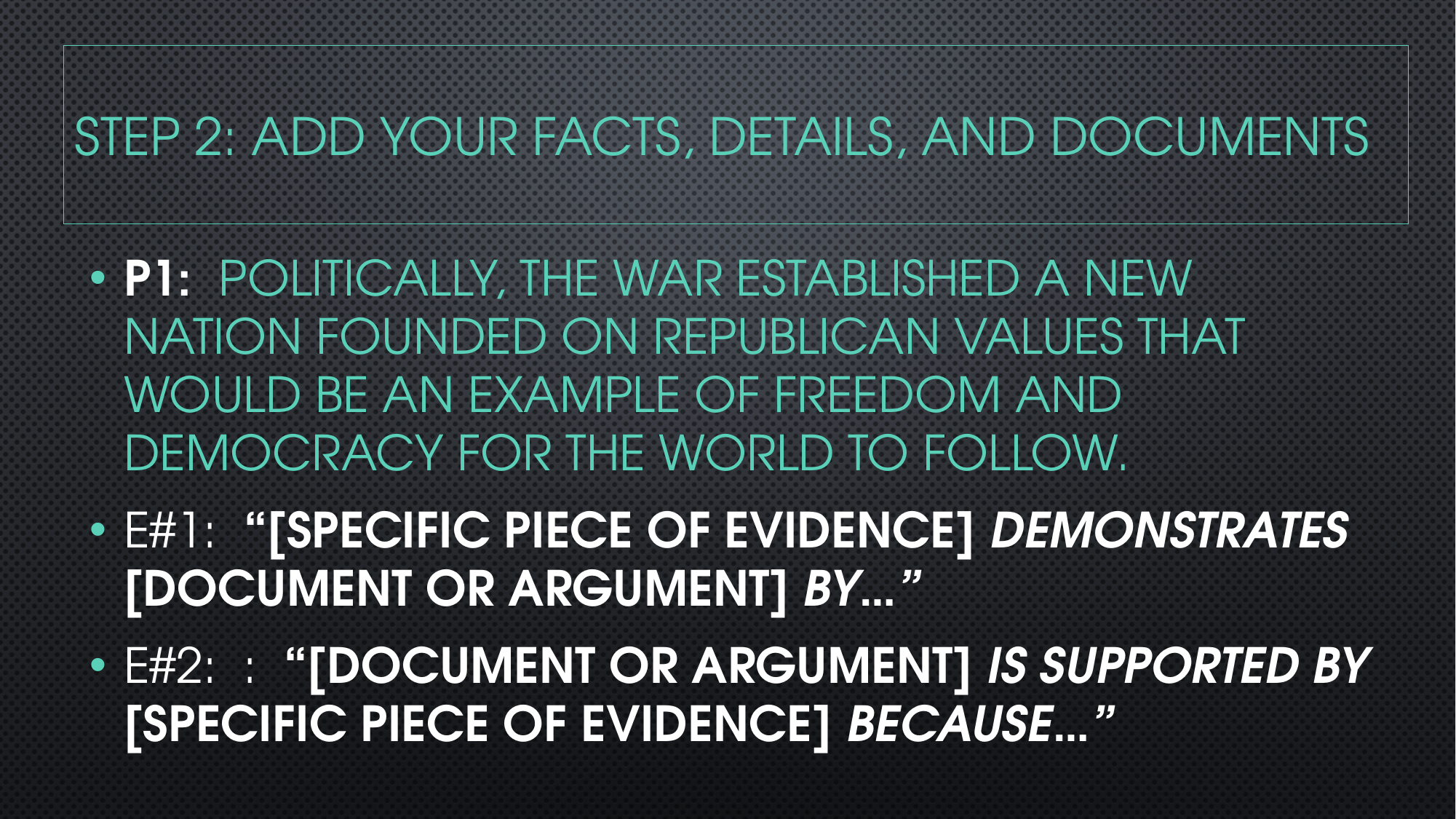

# Step 2: Add your facts, details, and documents
P1:  Politically, the war established a new nation founded on Republican Values that would be an example of freedom and democracy for the world to follow.
E#1:  “[SPECIFIC PIECE OF EVIDENCE] demonstrates [DOCUMENT or ARGUMENT] by…”
E#2:  :  “[DOCUMENT or ARGUMENT] is supported by [SPECIFIC PIECE OF EVIDENCE] because…”